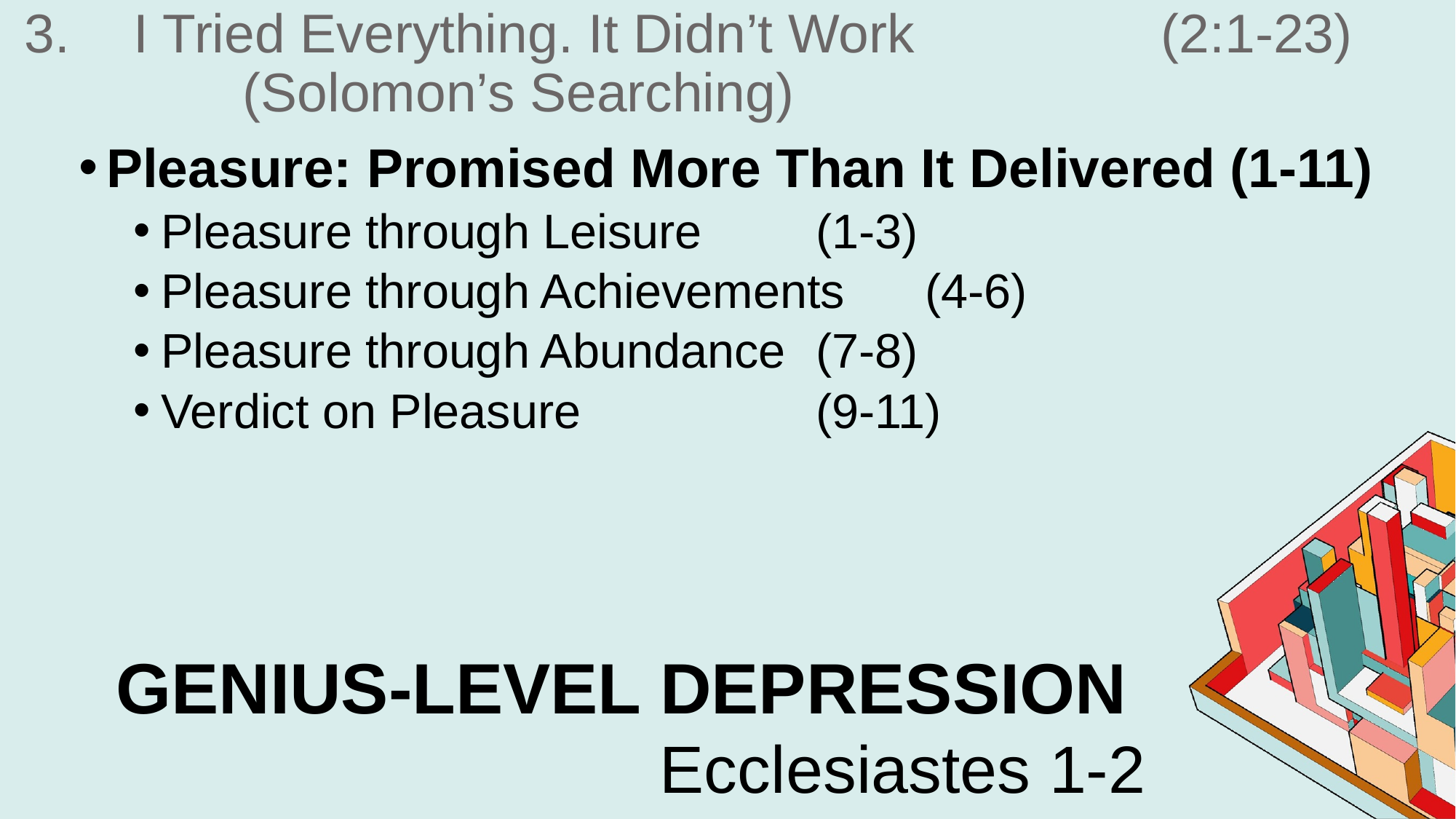

3.	I Tried Everything. It Didn’t Work 		   (2:1-23)
		(Solomon’s Searching)
Pleasure: Promised More Than It Delivered (1-11)
Pleasure through Leisure		(1-3)
Pleasure through Achievements 	(4-6)
Pleasure through Abundance 	(7-8)
Verdict on Pleasure 			(9-11)

Genius-Level Depression
Ecclesiastes 1-2